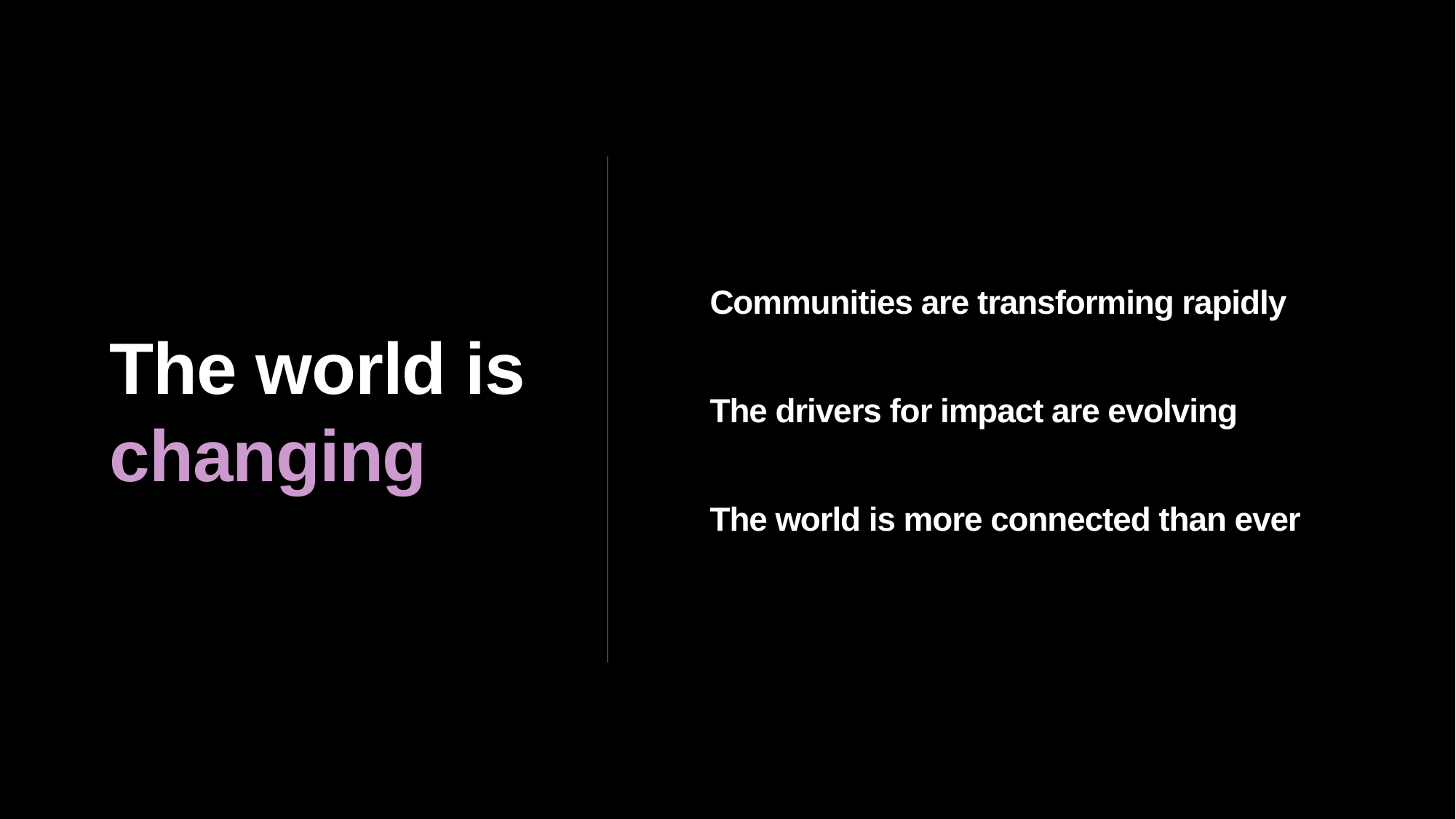

Communities are transforming rapidly
The world is changing
The drivers for impact are evolving
The world is more connected than ever